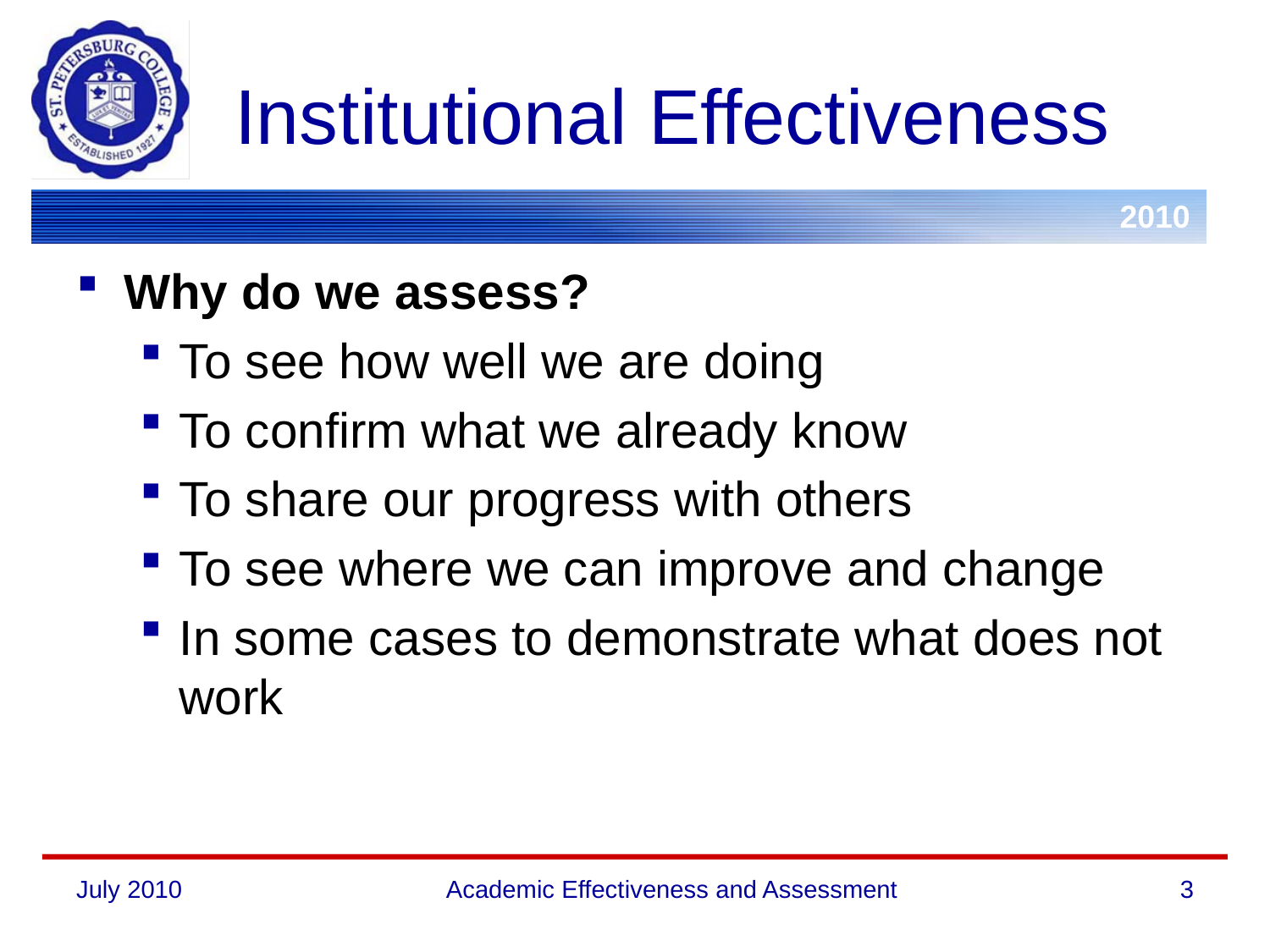

# Institutional Effectiveness
Why do we assess?
To see how well we are doing
To confirm what we already know
To share our progress with others
To see where we can improve and change
In some cases to demonstrate what does not work

July 2010
Academic Effectiveness and Assessment
3